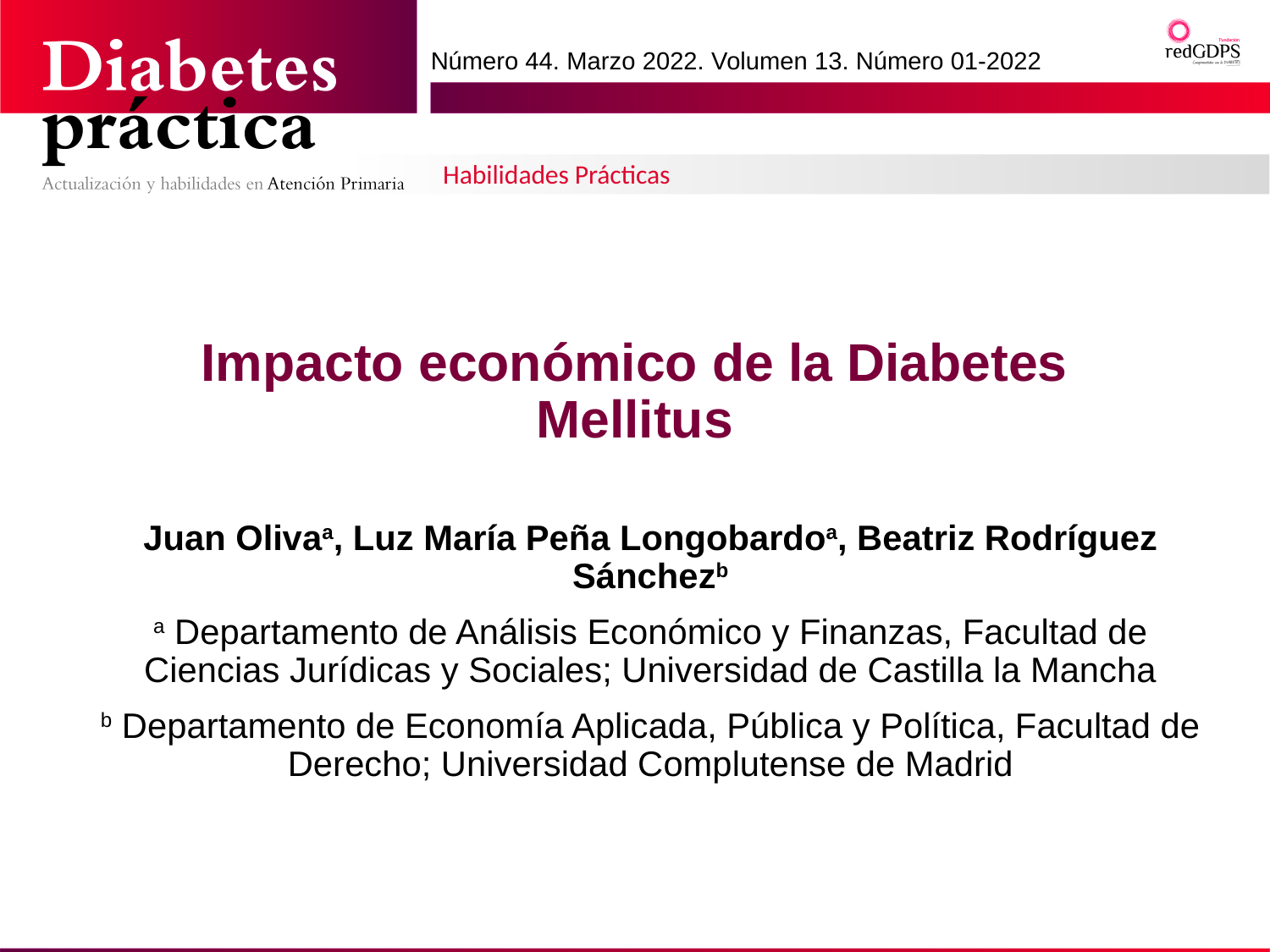

Número 44. Marzo 2022. Volumen 13. Número 01-2022
Habilidades Prácticas
# Impacto económico de la Diabetes Mellitus
Juan Olivaa, Luz María Peña Longobardoa, Beatriz Rodríguez Sánchezb
a Departamento de Análisis Económico y Finanzas, Facultad de Ciencias Jurídicas y Sociales; Universidad de Castilla la Mancha
b Departamento de Economía Aplicada, Pública y Política, Facultad de Derecho; Universidad Complutense de Madrid